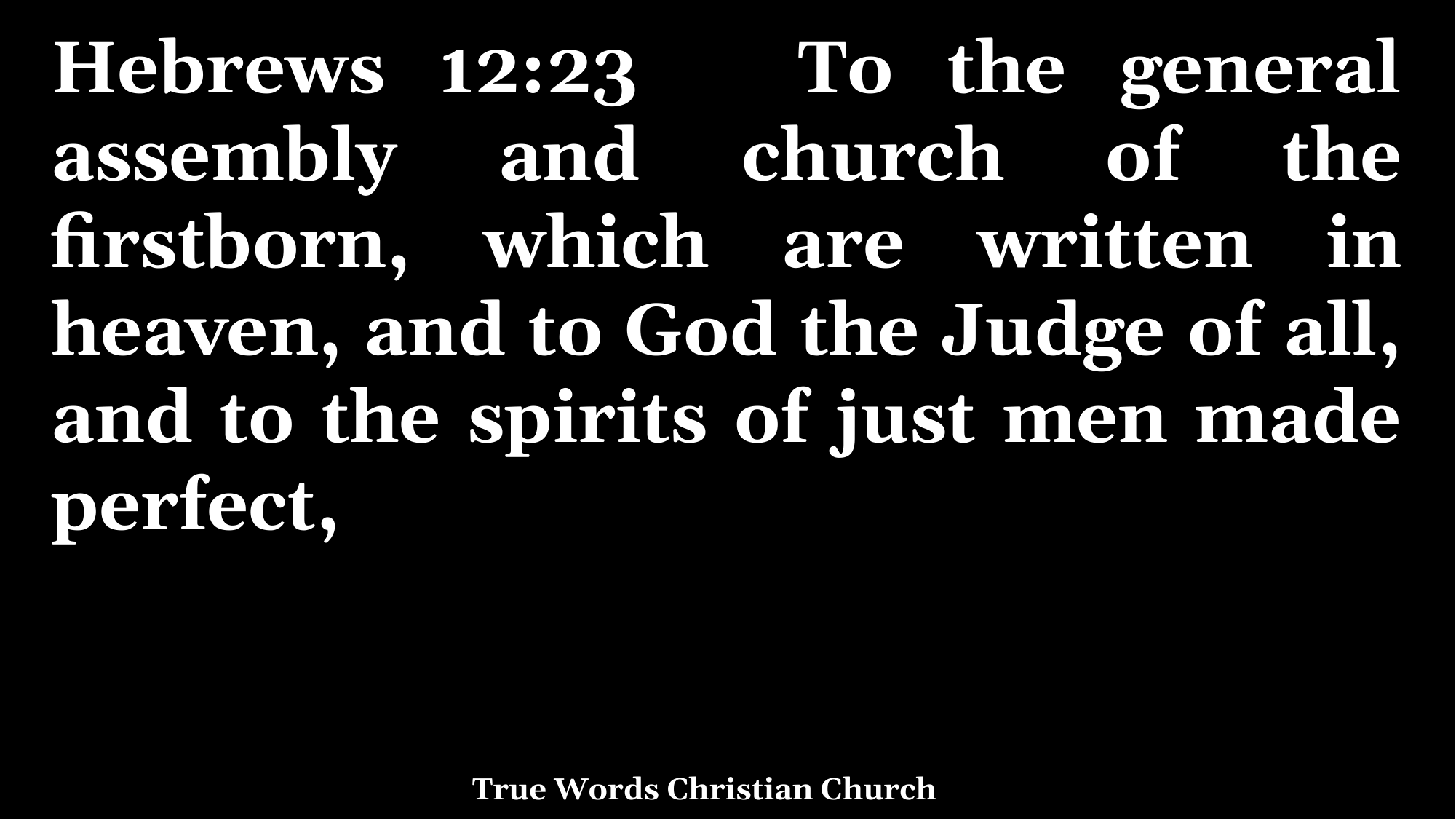

Hebrews 12:23   To the general assembly and church of the firstborn, which are written in heaven, and to God the Judge of all, and to the spirits of just men made perfect,
True Words Christian Church